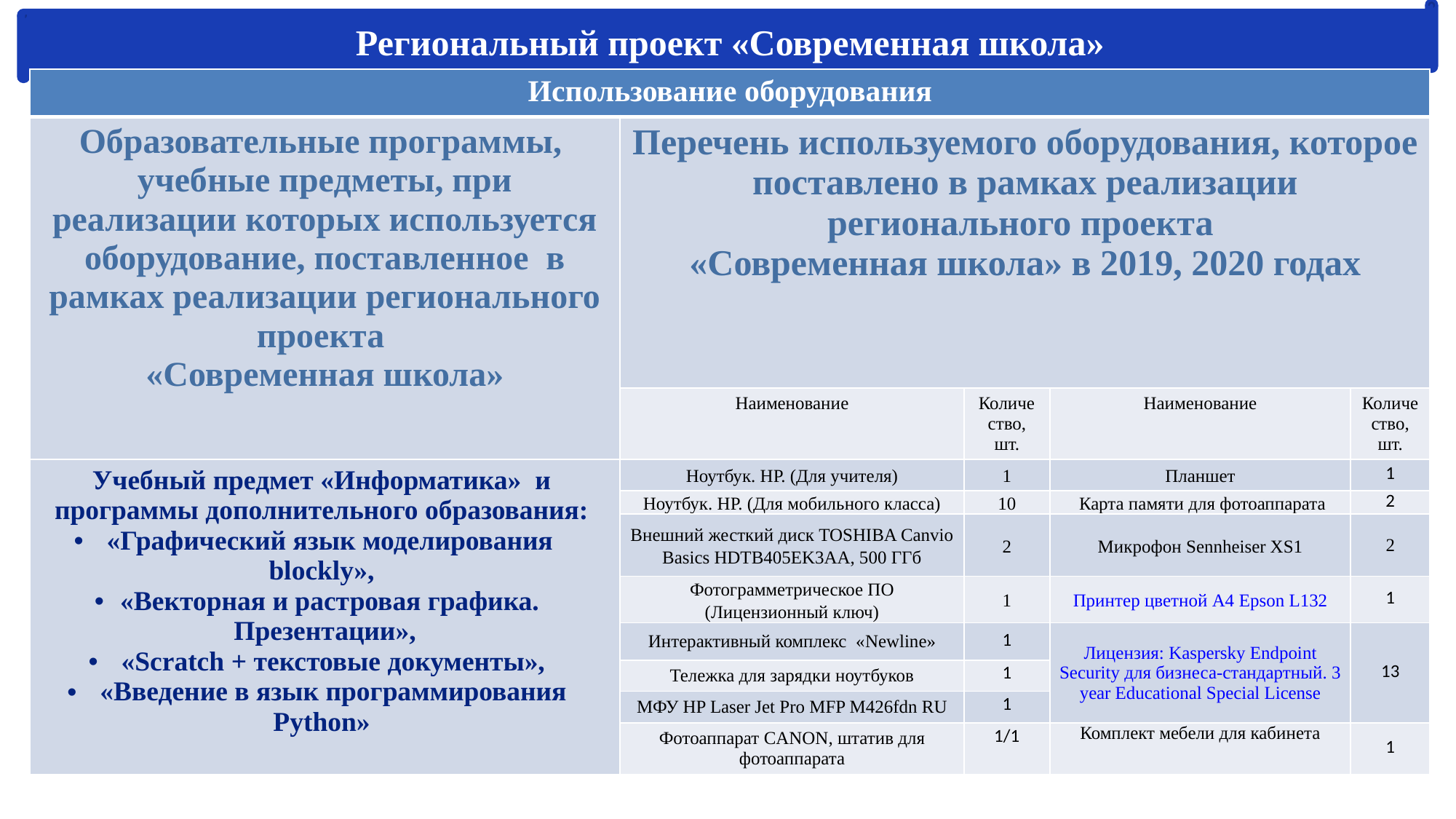

Региональный проект «Современная школа»
| Использование оборудования |  |  |  |  |
| --- | --- | --- | --- | --- |
| Образовательные программы, учебные предметы, при реализации которых используется оборудование, поставленное в рамках реализации регионального проекта «Современная школа» | Перечень используемого оборудования, которое поставлено в рамках реализации регионального проекта «Современная школа» в 2019, 2020 годах |  |  |  |
|  | Наименование | Количество, шт. | Наименование | Количество, шт. |
| Учебный предмет «Информатика» и программы дополнительного образования: «Графический язык моделирования blockly», «Векторная и растровая графика. Презентации», «Scratch + текстовые документы», «Введение в язык программирования Python» | Ноутбук. НР. (Для учителя) | 1 | Планшет | 1 |
|  | Ноутбук. НР. (Для мобильного класса) | 10 | Карта памяти для фотоаппарата | 2 |
|  | Внешний жесткий диск TOSHIBA Canvio Basics HDTB405EK3AA, 500 ГГб | 2 | Микрофон Sennheiser XS1 | 2 |
|  | Фотограмметрическое ПО (Лицензионный ключ) | 1 | Принтер цветной А4 Epson L132 | 1 |
|  | Интерактивный комплекс «Newline» | 1 | Лицензия: Kaspersky Endpoint Security для бизнеса-стандартный. 3 year Educational Special License | 13 |
|  | Тележка для зарядки ноутбуков | 1 |  |  |
|  | МФУ HP Laser Jet Pro MFP M426fdn RU | 1 |  |  |
|  | Фотоаппарат CANON, штатив для фотоаппарата | 1/1 | Комплект мебели для кабинета | 1 |